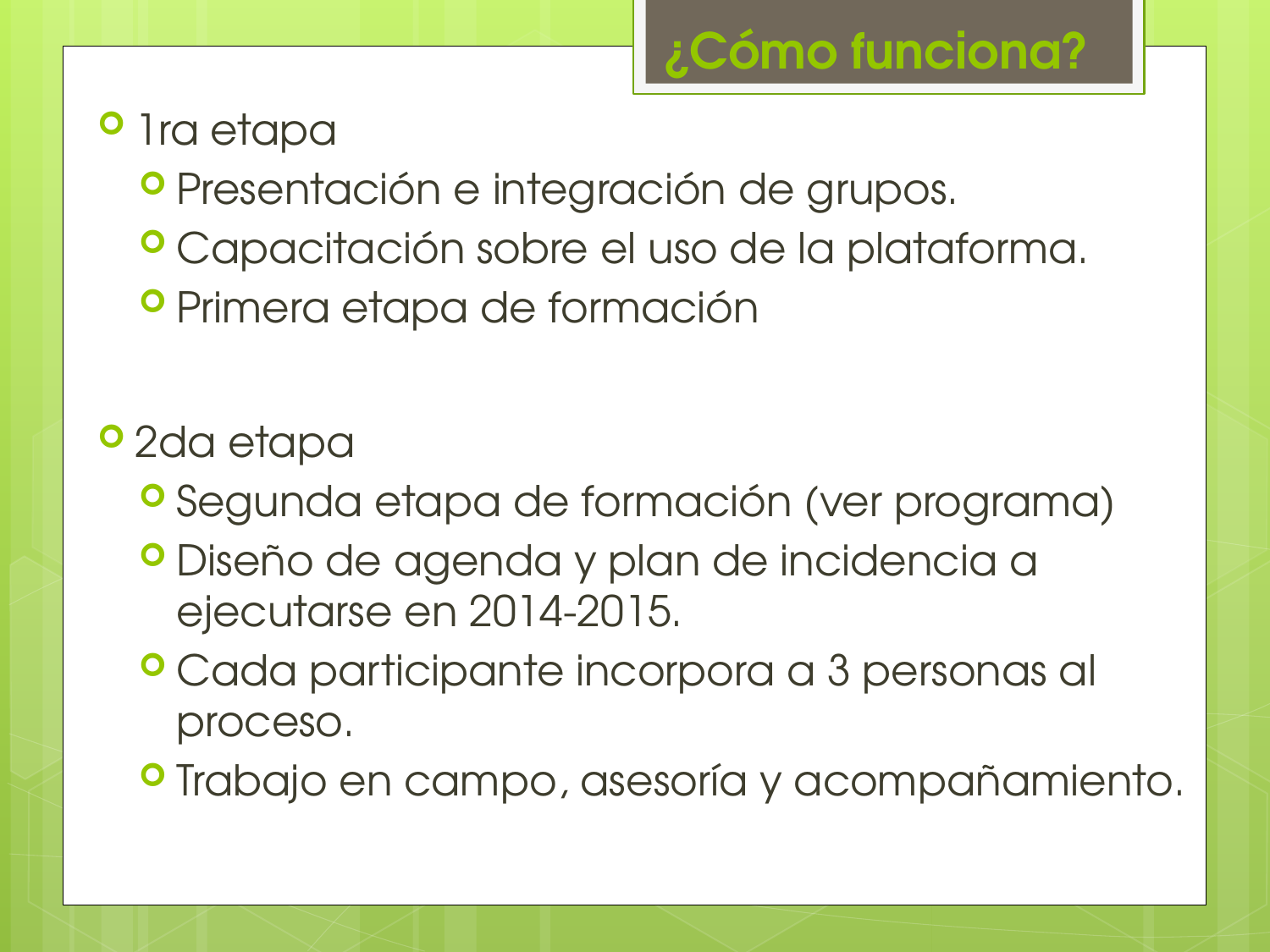

# ¿Cómo funciona?
1ra etapa
Presentación e integración de grupos.
Capacitación sobre el uso de la plataforma.
Primera etapa de formación

2da etapa
Segunda etapa de formación (ver programa)
Diseño de agenda y plan de incidencia a ejecutarse en 2014-2015.
Cada participante incorpora a 3 personas al proceso.
Trabajo en campo, asesoría y acompañamiento.